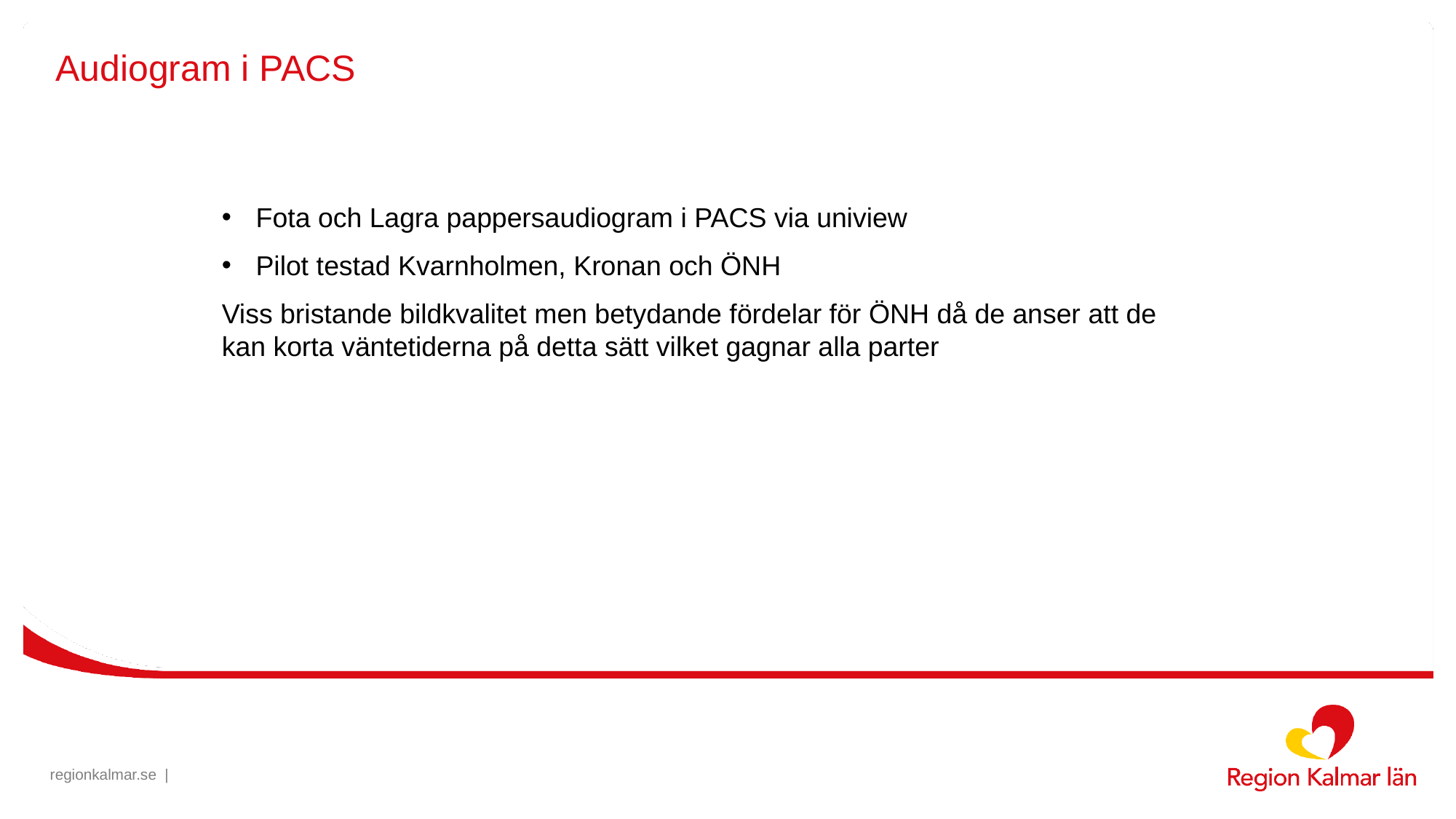

# Audiogram i PACS
Fota och Lagra pappersaudiogram i PACS via uniview
Pilot testad Kvarnholmen, Kronan och ÖNH
Viss bristande bildkvalitet men betydande fördelar för ÖNH då de anser att de kan korta väntetiderna på detta sätt vilket gagnar alla parter